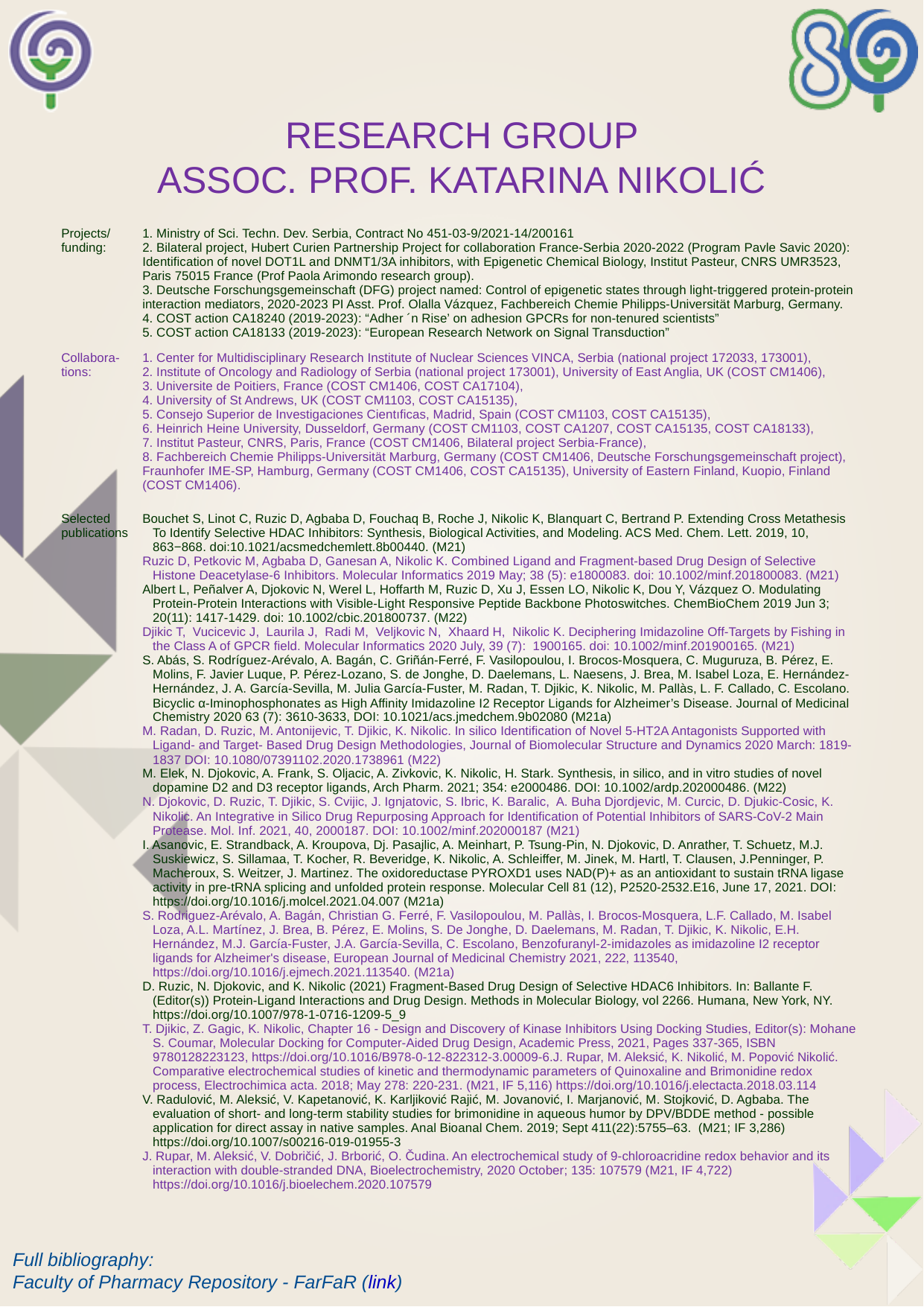

Research group
Assoc. Prof. Katarina Nikolić
| Projects/ funding: | 1. Ministry of Sci. Techn. Dev. Serbia, Contract No 451-03-9/2021-14/200161 2. Bilateral project, Hubert Curien Partnership Project for collaboration France-Serbia 2020-2022 (Program Pavle Savic 2020): Identification of novel DOT1L and DNMT1/3A inhibitors, with Epigenetic Chemical Biology, Institut Pasteur, CNRS UMR3523, Paris 75015 France (Prof Paola Arimondo research group). 3. Deutsche Forschungsgemeinschaft (DFG) project named: Control of epigenetic states through light-triggered protein-protein interaction mediators, 2020-2023 PI Asst. Prof. Olalla Vázquez, Fachbereich Chemie Philipps-Universität Marburg, Germany. 4. COST action CA18240 (2019-2023): “Adher ´n Rise’ on adhesion GPCRs for non-tenured scientists” 5. COST action CA18133 (2019-2023): “European Research Network on Signal Transduction” |
| --- | --- |
| Collabora-tions: | 1. Center for Multidisciplinary Research Institute of Nuclear Sciences VINCA, Serbia (national project 172033, 173001), 2. Institute of Oncology and Radiology of Serbia (national project 173001), University of East Anglia, UK (COST CM1406), 3. Universite de Poitiers, France (COST CM1406, COST CA17104), 4. University of St Andrews, UK (COST CM1103, COST CA15135), 5. Consejo Superior de Investigaciones Cientıficas, Madrid, Spain (COST CM1103, COST CA15135), 6. Heinrich Heine University, Dusseldorf, Germany (COST CM1103, COST CA1207, COST CA15135, COST CA18133), 7. Institut Pasteur, CNRS, Paris, France (COST CM1406, Bilateral project Serbia-France), 8. Fachbereich Chemie Philipps-Universität Marburg, Germany (COST CM1406, Deutsche Forschungsgemeinschaft project), Fraunhofer IME-SP, Hamburg, Germany (COST CM1406, COST CA15135), University of Eastern Finland, Kuopio, Finland (COST CM1406). |
| Selected publications | Bouchet S, Linot C, Ruzic D, Agbaba D, Fouchaq B, Roche J, Nikolic K, Blanquart C, Bertrand P. Extending Cross Metathesis To Identify Selective HDAC Inhibitors: Synthesis, Biological Activities, and Modeling. ACS Med. Chem. Lett. 2019, 10, 863−868. doi:10.1021/acsmedchemlett.8b00440. (M21) Ruzic D, Petkovic M, Agbaba D, Ganesan A, Nikolic K. Combined Ligand and Fragment-based Drug Design of Selective Histone Deacetylase-6 Inhibitors. Molecular Informatics 2019 May; 38 (5): e1800083. doi: 10.1002/minf.201800083. (M21) Albert L, Peñalver A, Djokovic N, Werel L, Hoffarth M, Ruzic D, Xu J, Essen LO, Nikolic K, Dou Y, Vázquez O. Modulating Protein-Protein Interactions with Visible-Light Responsive Peptide Backbone Photoswitches. ChemBioChem 2019 Jun 3; 20(11): 1417-1429. doi: 10.1002/cbic.201800737. (M22) Djikic T, Vucicevic J, Laurila J, Radi M, Veljkovic N, Xhaard H, Nikolic K. Deciphering Imidazoline Off‐Targets by Fishing in the Class A of GPCR field. Molecular Informatics 2020 July, 39 (7): 1900165. doi: 10.1002/minf.201900165. (M21) S. Abás, S. Rodríguez-Arévalo, A. Bagán, C. Griñán-Ferré, F. Vasilopoulou, I. Brocos-Mosquera, C. Muguruza, B. Pérez, E. Molins, F. Javier Luque, P. Pérez-Lozano, S. de Jonghe, D. Daelemans, L. Naesens, J. Brea, M. Isabel Loza, E. Hernández-Hernández, J. A. García-Sevilla, M. Julia García-Fuster, M. Radan, T. Djikic, K. Nikolic, M. Pallàs, L. F. Callado, C. Escolano. Bicyclic α-Iminophosphonates as High Affinity Imidazoline I2 Receptor Ligands for Alzheimer’s Disease. Journal of Medicinal Chemistry 2020 63 (7): 3610-3633, DOI: 10.1021/acs.jmedchem.9b02080 (M21a) M. Radan, D. Ruzic, M. Antonijevic, T. Djikic, K. Nikolic. In silico Identification of Novel 5-HT2A Antagonists Supported with Ligand- and Target- Based Drug Design Methodologies, Journal of Biomolecular Structure and Dynamics 2020 March: 1819-1837 DOI: 10.1080/07391102.2020.1738961 (M22) M. Elek, N. Djokovic, A. Frank, S. Oljacic, A. Zivkovic, K. Nikolic, H. Stark. Synthesis, in silico, and in vitro studies of novel dopamine D2 and D3 receptor ligands, Arch Pharm. 2021; 354: e2000486. DOI: 10.1002/ardp.202000486. (M22) N. Djokovic, D. Ruzic, T. Djikic, S. Cvijic, J. Ignjatovic, S. Ibric, K. Baralic, A. Buha Djordjevic, M. Curcic, D. Djukic-Cosic, K. Nikolic. An Integrative in Silico Drug Repurposing Approach for Identification of Potential Inhibitors of SARS-CoV-2 Main Protease. Mol. Inf. 2021, 40, 2000187. DOI: 10.1002/minf.202000187 (M21) I. Asanovic, E. Strandback, A. Kroupova, Dj. Pasajlic, A. Meinhart, P. Tsung-Pin, N. Djokovic, D. Anrather, T. Schuetz, M.J. Suskiewicz, S. Sillamaa, T. Kocher, R. Beveridge, K. Nikolic, A. Schleiffer, M. Jinek, M. Hartl, T. Clausen, J.Penninger, P. Macheroux, S. Weitzer, J. Martinez. The oxidoreductase PYROXD1 uses NAD(P)+ as an antioxidant to sustain tRNA ligase activity in pre-tRNA splicing and unfolded protein response. Molecular Cell 81 (12), P2520-2532.E16, June 17, 2021. DOI: https://doi.org/10.1016/j.molcel.2021.04.007 (M21a) S. Rodriguez-Arévalo, A. Bagán, Christian G. Ferré, F. Vasilopoulou, M. Pallàs, I. Brocos-Mosquera, L.F. Callado, M. Isabel Loza, A.L. Martínez, J. Brea, B. Pérez, E. Molins, S. De Jonghe, D. Daelemans, M. Radan, T. Djikic, K. Nikolic, E.H. Hernández, M.J. García-Fuster, J.A. García-Sevilla, C. Escolano, Benzofuranyl-2-imidazoles as imidazoline I2 receptor ligands for Alzheimer's disease, European Journal of Medicinal Chemistry 2021, 222, 113540, https://doi.org/10.1016/j.ejmech.2021.113540. (M21a) D. Ruzic, N. Djokovic, and K. Nikolic (2021) Fragment-Based Drug Design of Selective HDAC6 Inhibitors. In: Ballante F. (Editor(s)) Protein-Ligand Interactions and Drug Design. Methods in Molecular Biology, vol 2266. Humana, New York, NY. https://doi.org/10.1007/978-1-0716-1209-5\_9 T. Djikic, Z. Gagic, K. Nikolic, Chapter 16 - Design and Discovery of Kinase Inhibitors Using Docking Studies, Editor(s): Mohane S. Coumar, Molecular Docking for Computer-Aided Drug Design, Academic Press, 2021, Pages 337-365, ISBN 9780128223123, https://doi.org/10.1016/B978-0-12-822312-3.00009-6.J. Rupar, M. Aleksić, K. Nikolić, M. Popović Nikolić. Comparative electrochemical studies of kinetic and thermodynamic parameters of Quinoxaline and Brimonidine redox process, Electrochimica acta. 2018; May 278: 220-231. (M21, IF 5,116) https://doi.org/10.1016/j.electacta.2018.03.114 V. Radulović, M. Aleksić, V. Kapetanović, K. Karljiković Rajić, M. Jovanović, I. Marjanović, M. Stojković, D. Agbaba. The evaluation of short- and long-term stability studies for brimonidine in aqueous humor by DPV/BDDE method - possible application for direct assay in native samples. Anal Bioanal Chem. 2019; Sept 411(22):5755–63. (M21; IF 3,286) https://doi.org/10.1007/s00216-019-01955-3 J. Rupar, M. Aleksić, V. Dobričić, J. Brborić, O. Čudina. An electrochemical study of 9-chloroacridine redox behavior and its interaction with double-stranded DNA, Bioelectrochemistry, 2020 October; 135: 107579 (M21, IF 4,722) https://doi.org/10.1016/j.bioelechem.2020.107579 |
Full bibliography:
Faculty of Pharmacy Repository - FarFaR (link)